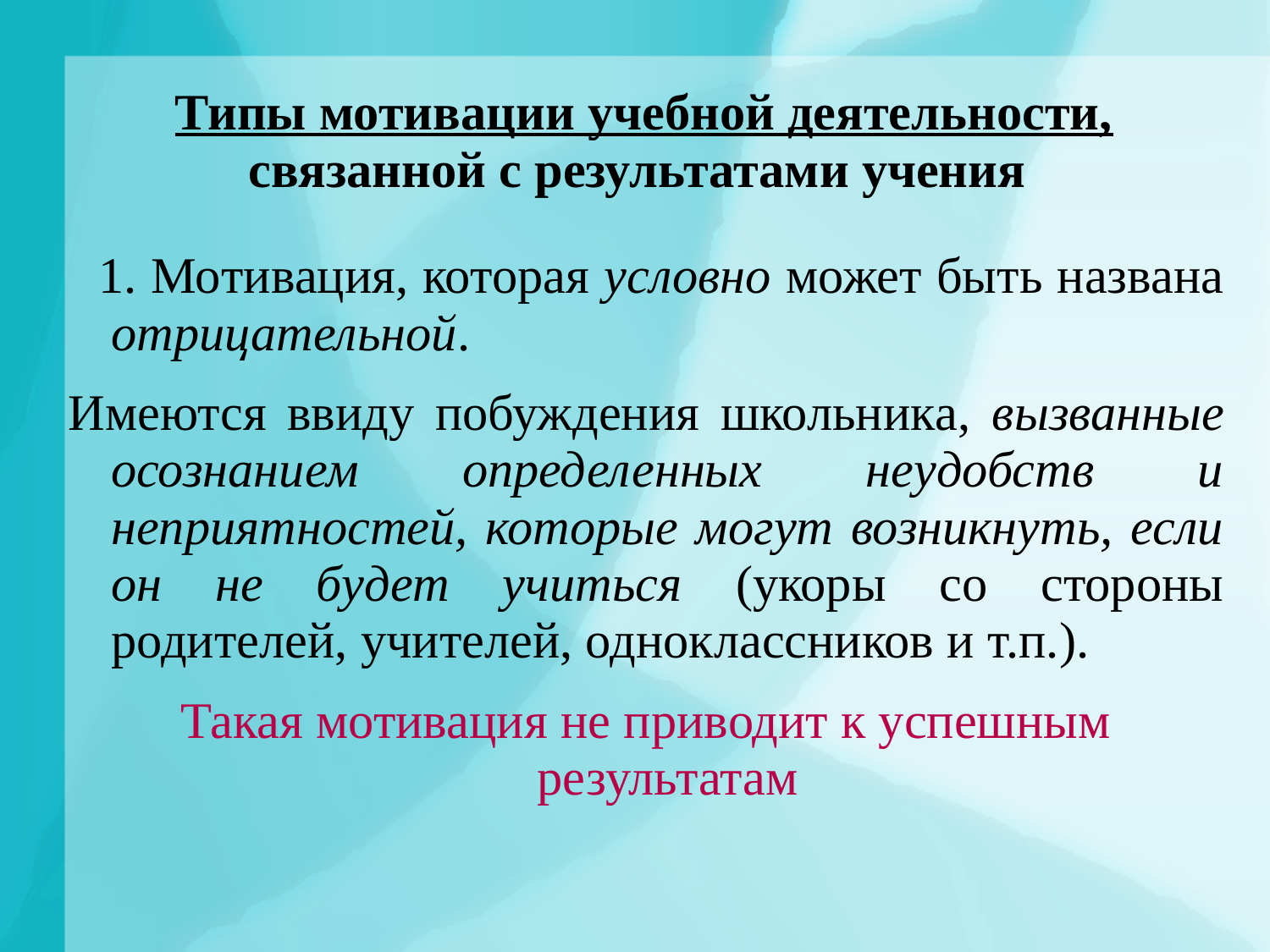

# Типы мотивации учебной деятельности, связанной с результатами учения
  1. Мотивация, которая условно может быть названа отрицательной.
Имеются ввиду побуждения школьника, вызванные осознанием определенных неудобств и неприятностей, которые могут возникнуть, если он не будет учиться (укоры со стороны родителей, учителей, одноклассников и т.п.).
Такая мотивация не приводит к успешным результатам